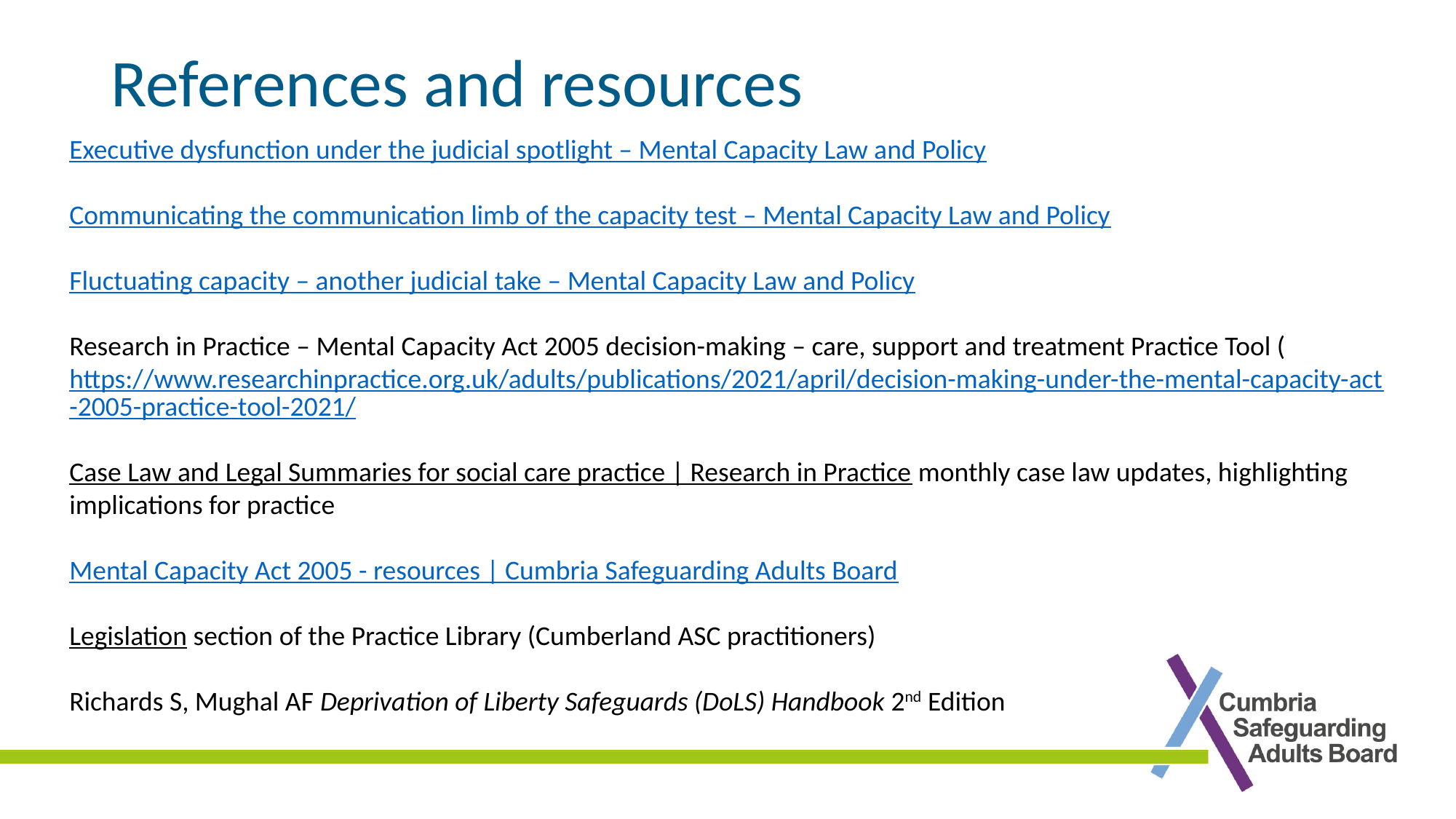

# References and resources
Executive dysfunction under the judicial spotlight – Mental Capacity Law and Policy

Communicating the communication limb of the capacity test – Mental Capacity Law and Policy

Fluctuating capacity – another judicial take – Mental Capacity Law and Policy

Research in Practice – Mental Capacity Act 2005 decision-making – care, support and treatment Practice Tool (https://www.researchinpractice.org.uk/adults/publications/2021/april/decision-making-under-the-mental-capacity-act-2005-practice-tool-2021/

Case Law and Legal Summaries for social care practice | Research in Practice monthly case law updates, highlighting implications for practice

Mental Capacity Act 2005 - resources | Cumbria Safeguarding Adults Board

Legislation section of the Practice Library (Cumberland ASC practitioners)

Richards S, Mughal AF Deprivation of Liberty Safeguards (DoLS) Handbook 2nd Edition